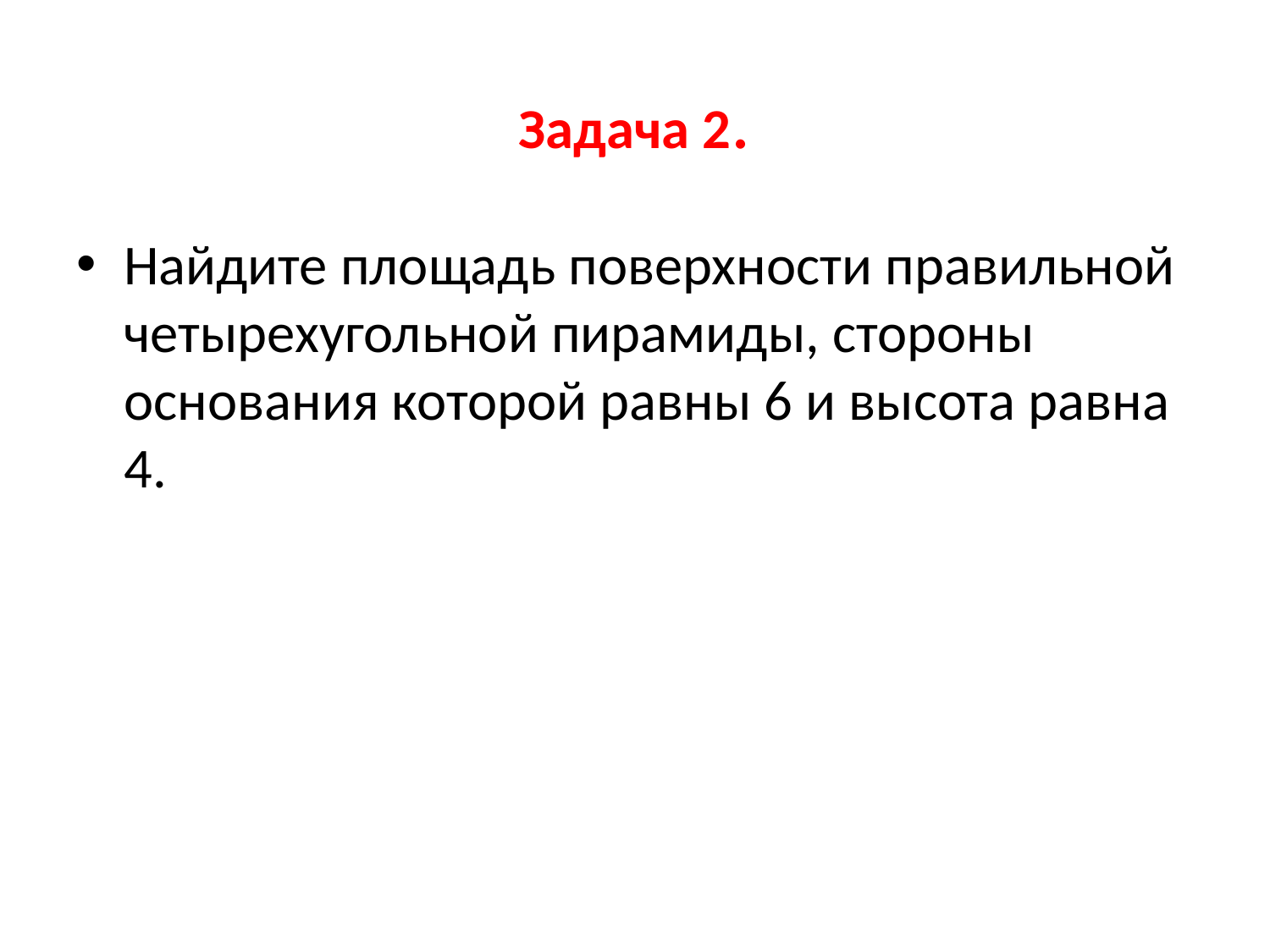

# Задача 2.
Найдите площадь поверхности правильной четырехугольной пирамиды, стороны основания которой равны 6 и высота равна 4.